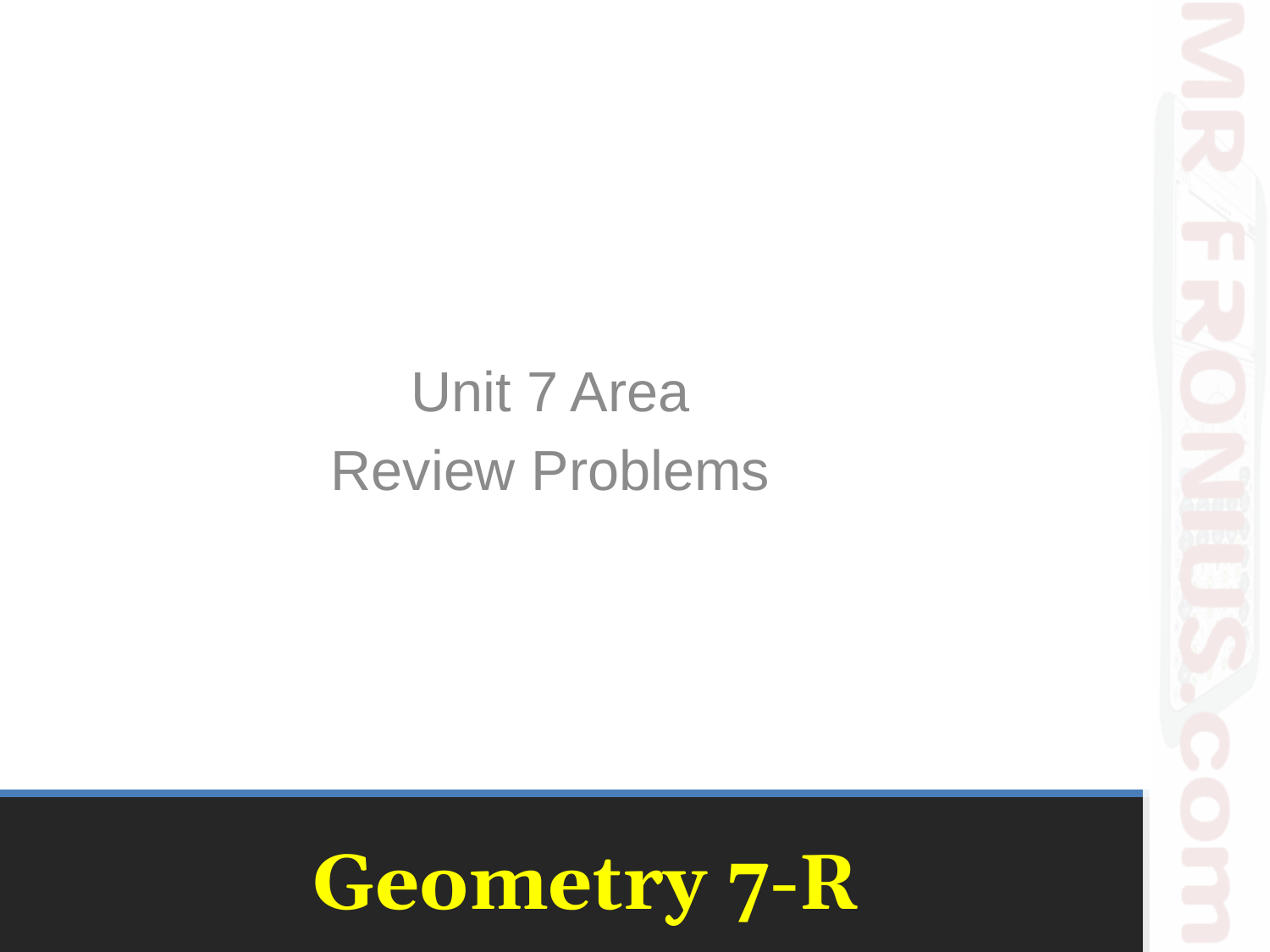

Unit 7 Area
Review Problems
# Geometry 7-R